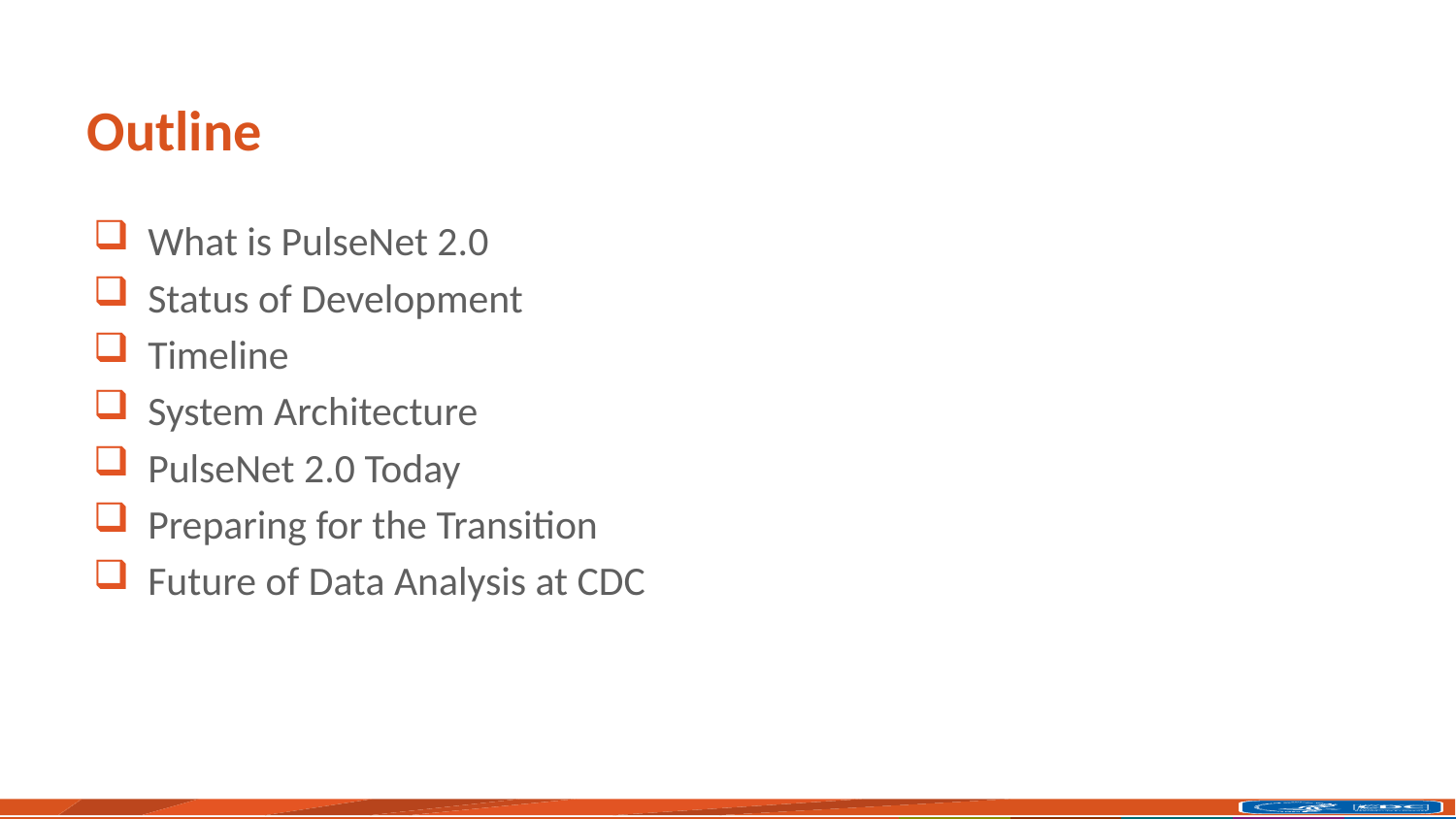

# Outline
What is PulseNet 2.0
Status of Development
Timeline
System Architecture
PulseNet 2.0 Today
Preparing for the Transition
Future of Data Analysis at CDC